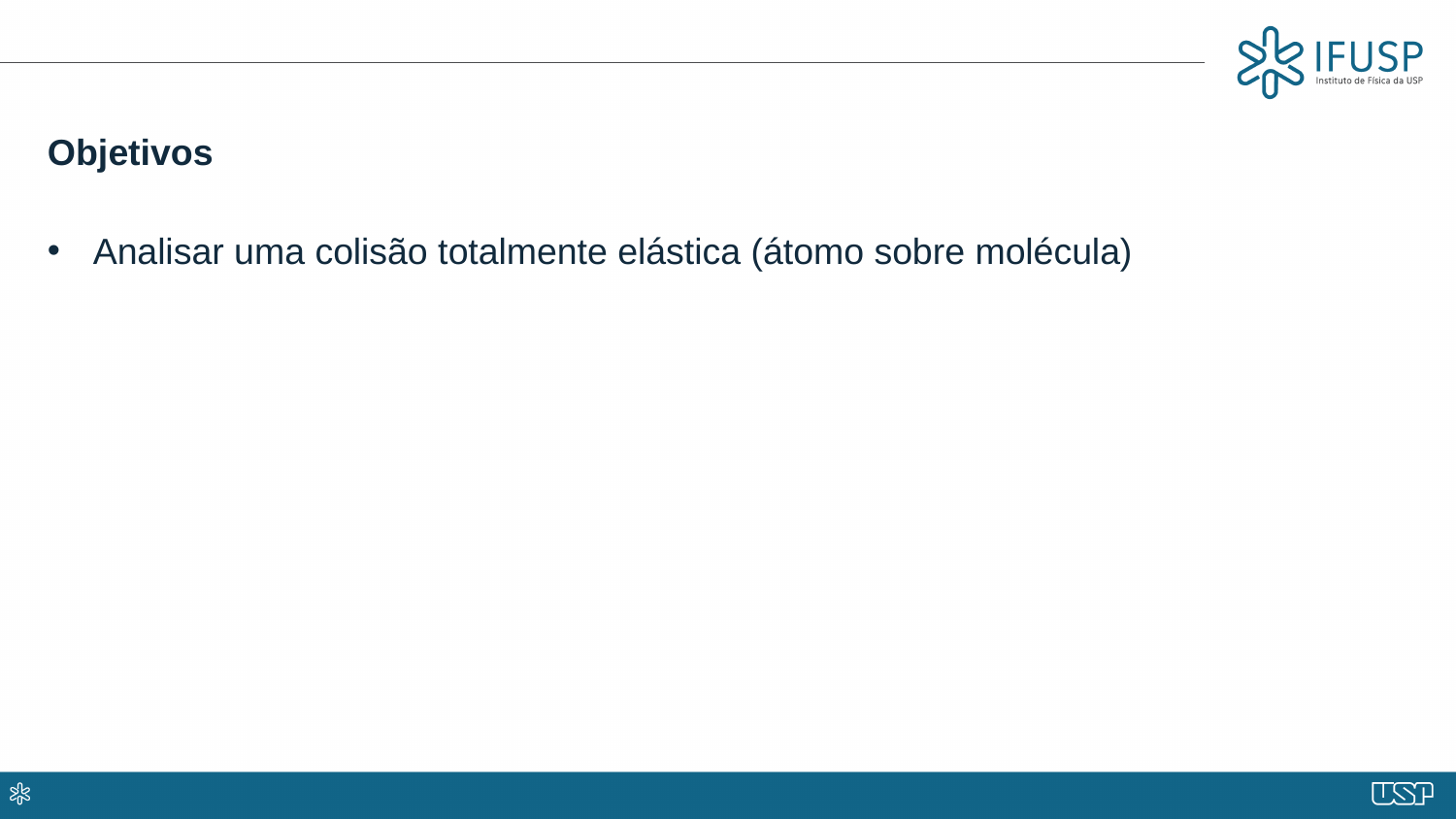

Objetivos

Analisar uma colisão totalmente elástica (átomo sobre molécula)